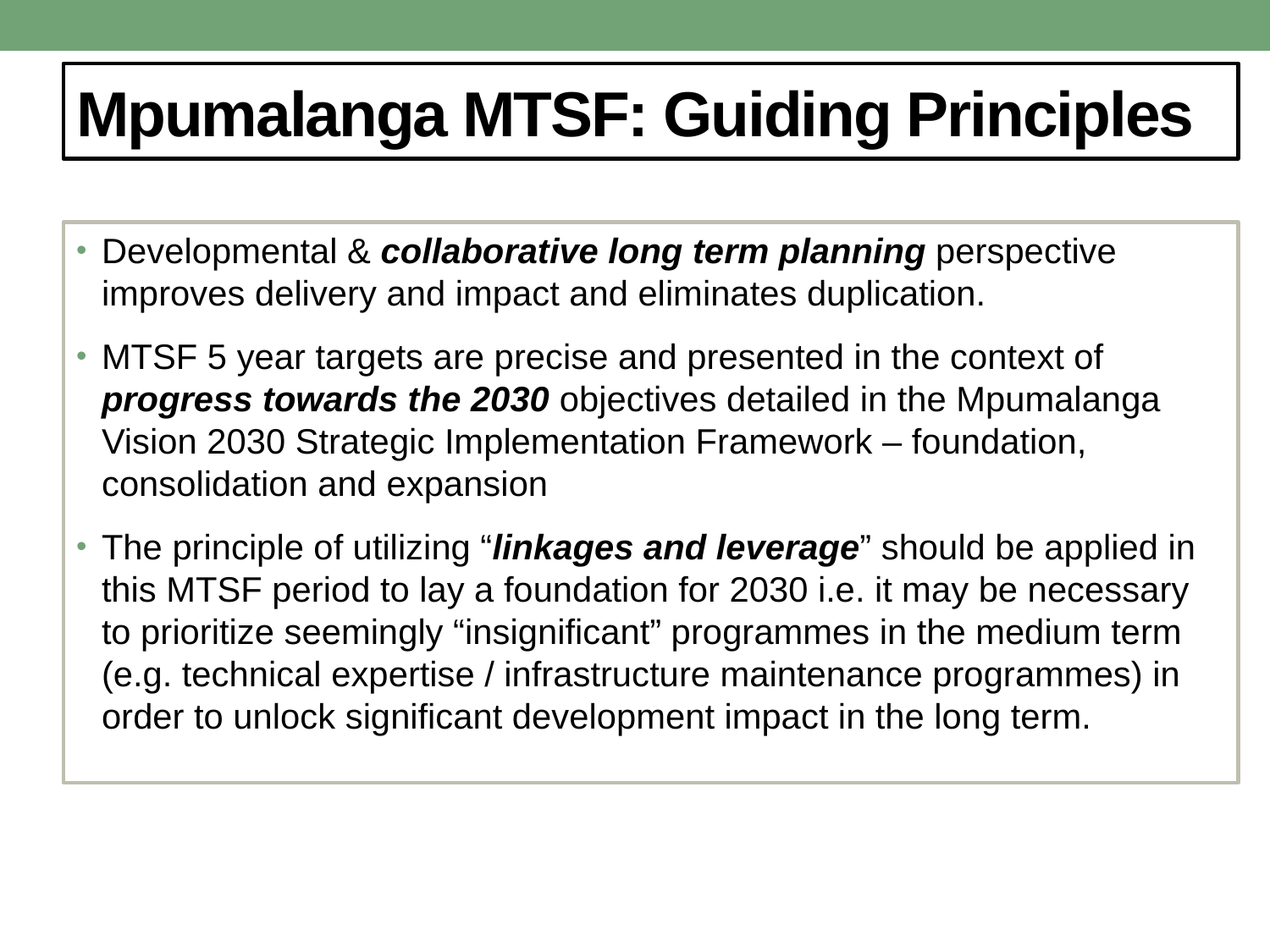

# Mpumalanga MTSF: Guiding Principles
Developmental & collaborative long term planning perspective improves delivery and impact and eliminates duplication.
MTSF 5 year targets are precise and presented in the context of progress towards the 2030 objectives detailed in the Mpumalanga Vision 2030 Strategic Implementation Framework – foundation, consolidation and expansion
The principle of utilizing “linkages and leverage” should be applied in this MTSF period to lay a foundation for 2030 i.e. it may be necessary to prioritize seemingly “insignificant” programmes in the medium term (e.g. technical expertise / infrastructure maintenance programmes) in order to unlock significant development impact in the long term.